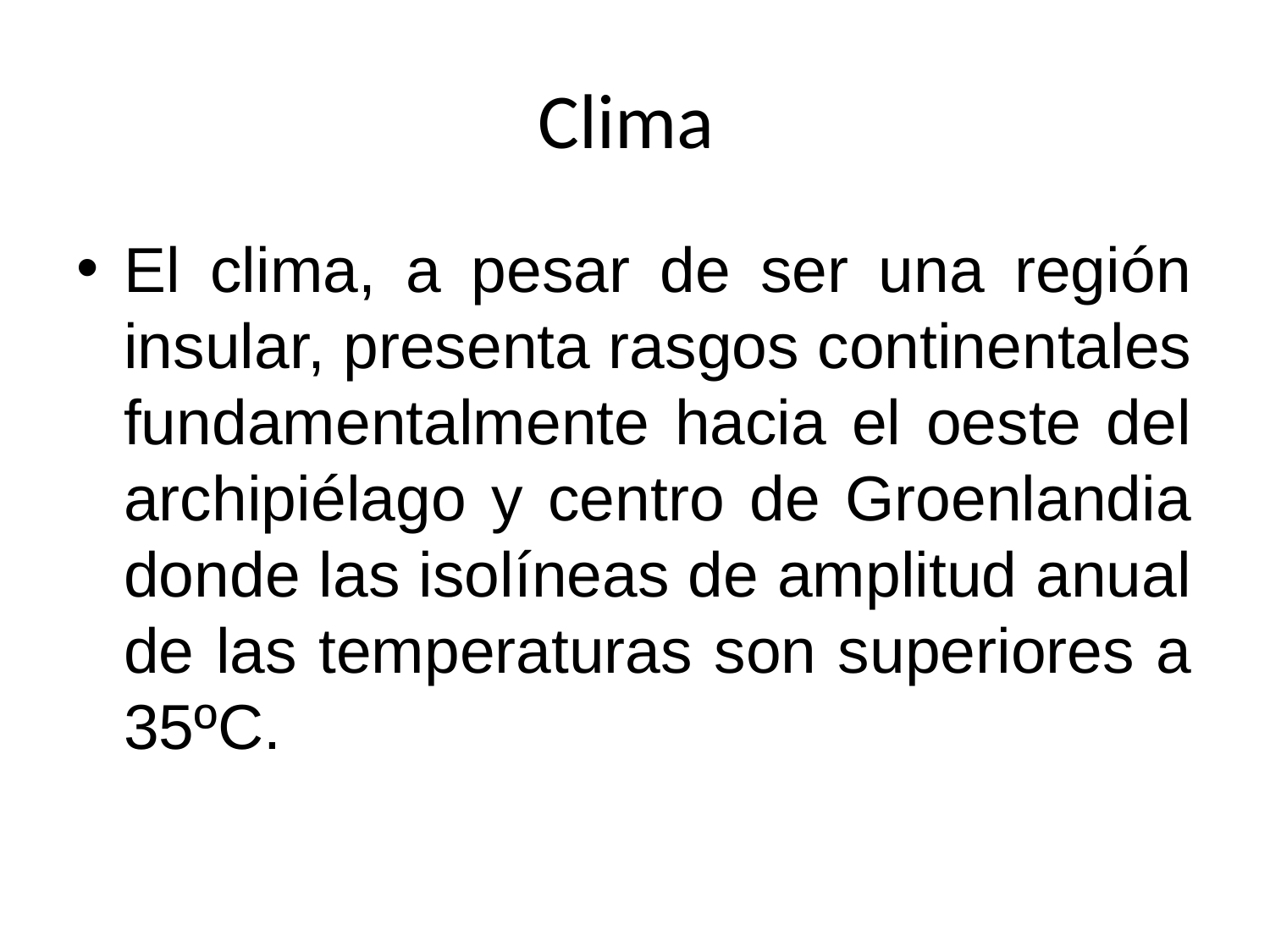

# Clima
El clima, a pesar de ser una región insular, presenta rasgos continentales fundamentalmente hacia el oeste del archipiélago y centro de Groenlandia donde las isolíneas de amplitud anual de las temperaturas son superiores a 35ºC.